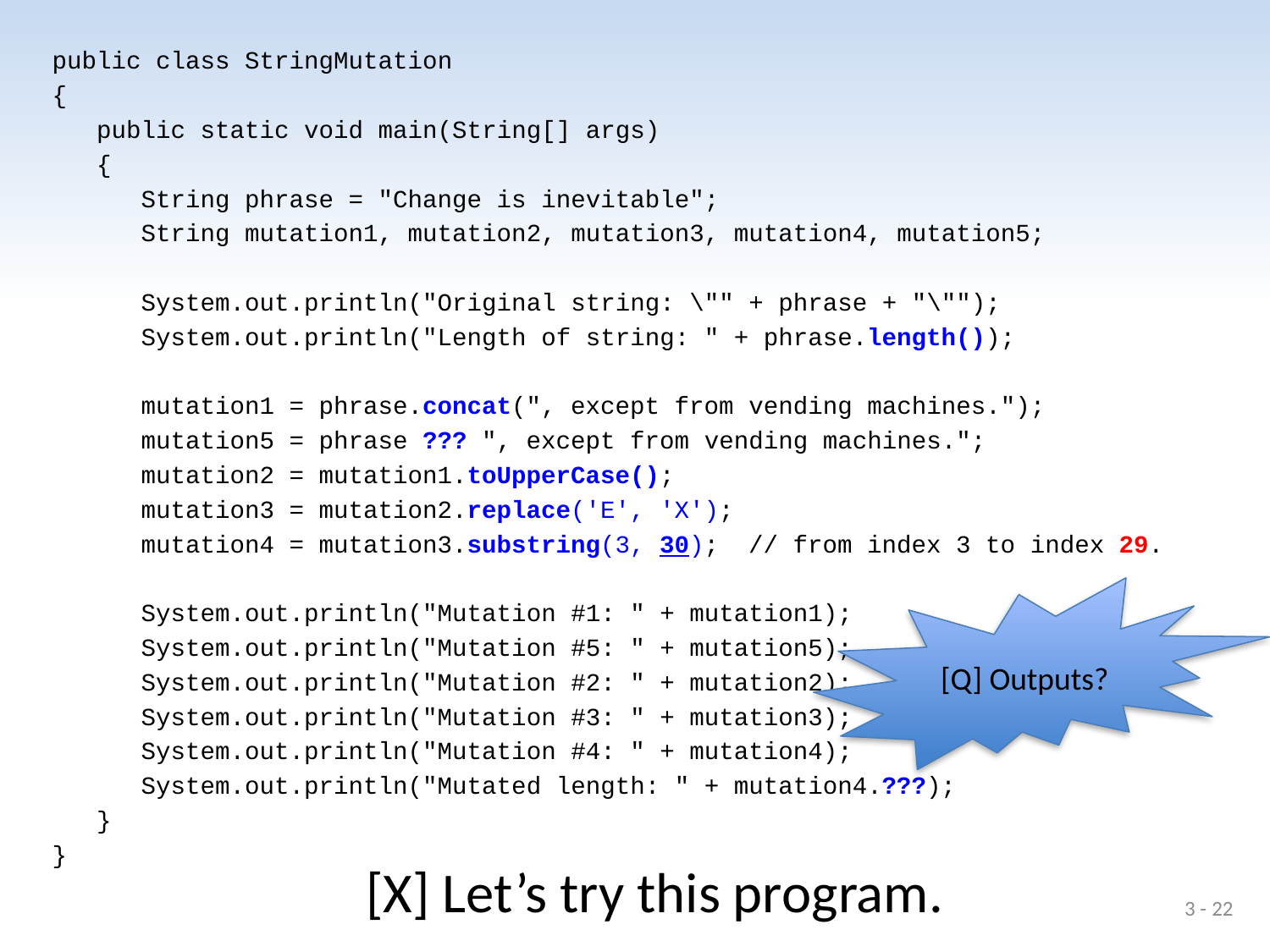

public class StringMutation
{
   public static void main(String[] args)
   {
      String phrase = "Change is inevitable";
      String mutation1, mutation2, mutation3, mutation4, mutation5;

      System.out.println("Original string: \"" + phrase + "\"");
      System.out.println("Length of string: " + phrase.length());

      mutation1 = phrase.concat(", except from vending machines.");
      mutation5 = phrase ??? ", except from vending machines.";
      mutation2 = mutation1.toUpperCase();
      mutation3 = mutation2.replace('E', 'X');
      mutation4 = mutation3.substring(3, 30);  // from index 3 to index 29.

      System.out.println("Mutation #1: " + mutation1);
      System.out.println("Mutation #5: " + mutation5);
      System.out.println("Mutation #2: " + mutation2);
      System.out.println("Mutation #3: " + mutation3);
      System.out.println("Mutation #4: " + mutation4);
      System.out.println("Mutated length: " + mutation4.???);
   }
}
[Q] Outputs?
[X] Let’s try this program.
3 - 22